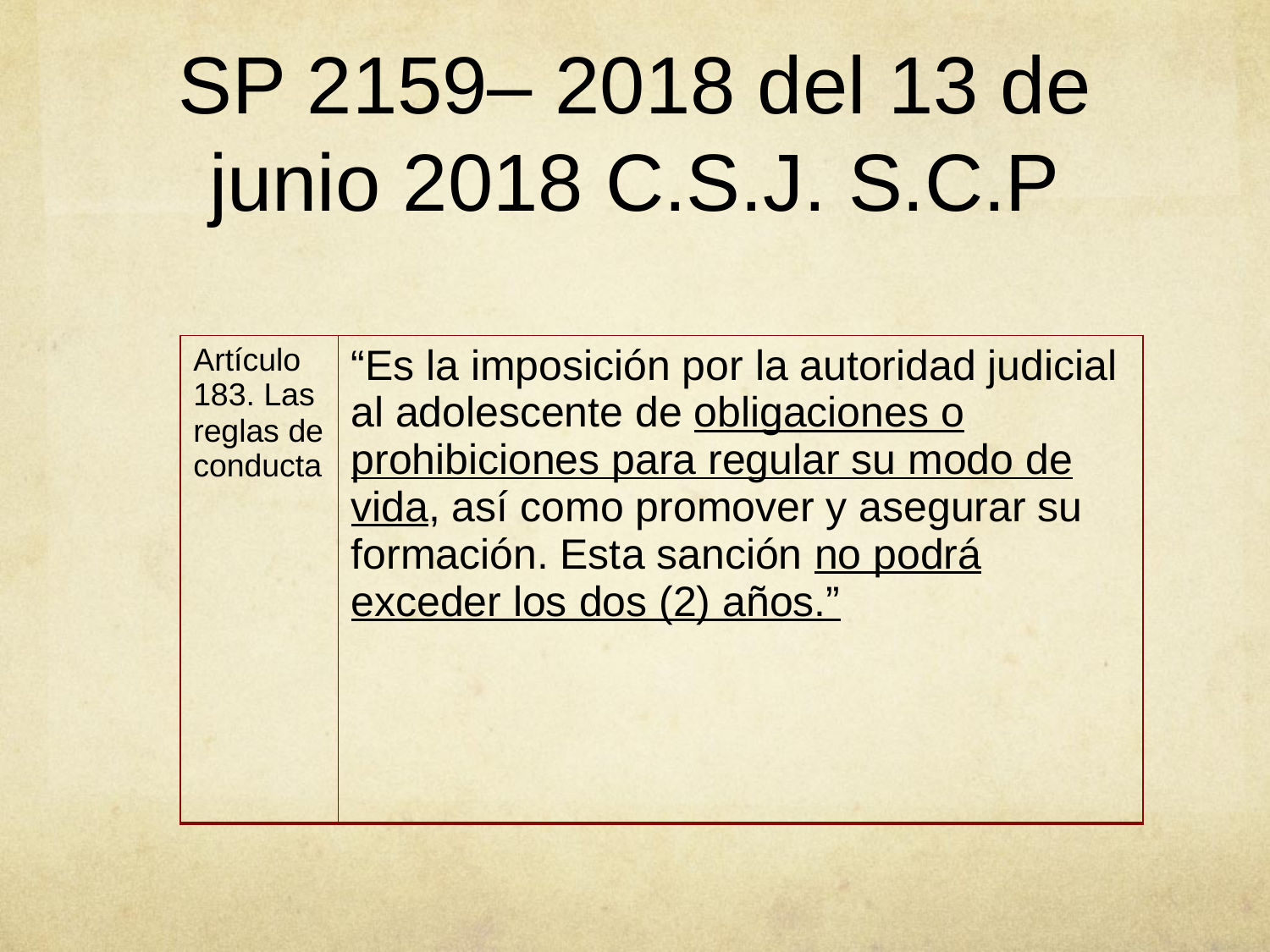

# SP 2159– 2018 del 13 de junio 2018 C.S.J. S.C.P
| Artículo 183. Las reglas de conducta | “Es la imposición por la autoridad judicial al adolescente de obligaciones o prohibiciones para regular su modo de vida, así como promover y asegurar su formación. Esta sanción no podrá exceder los dos (2) años.” |
| --- | --- |